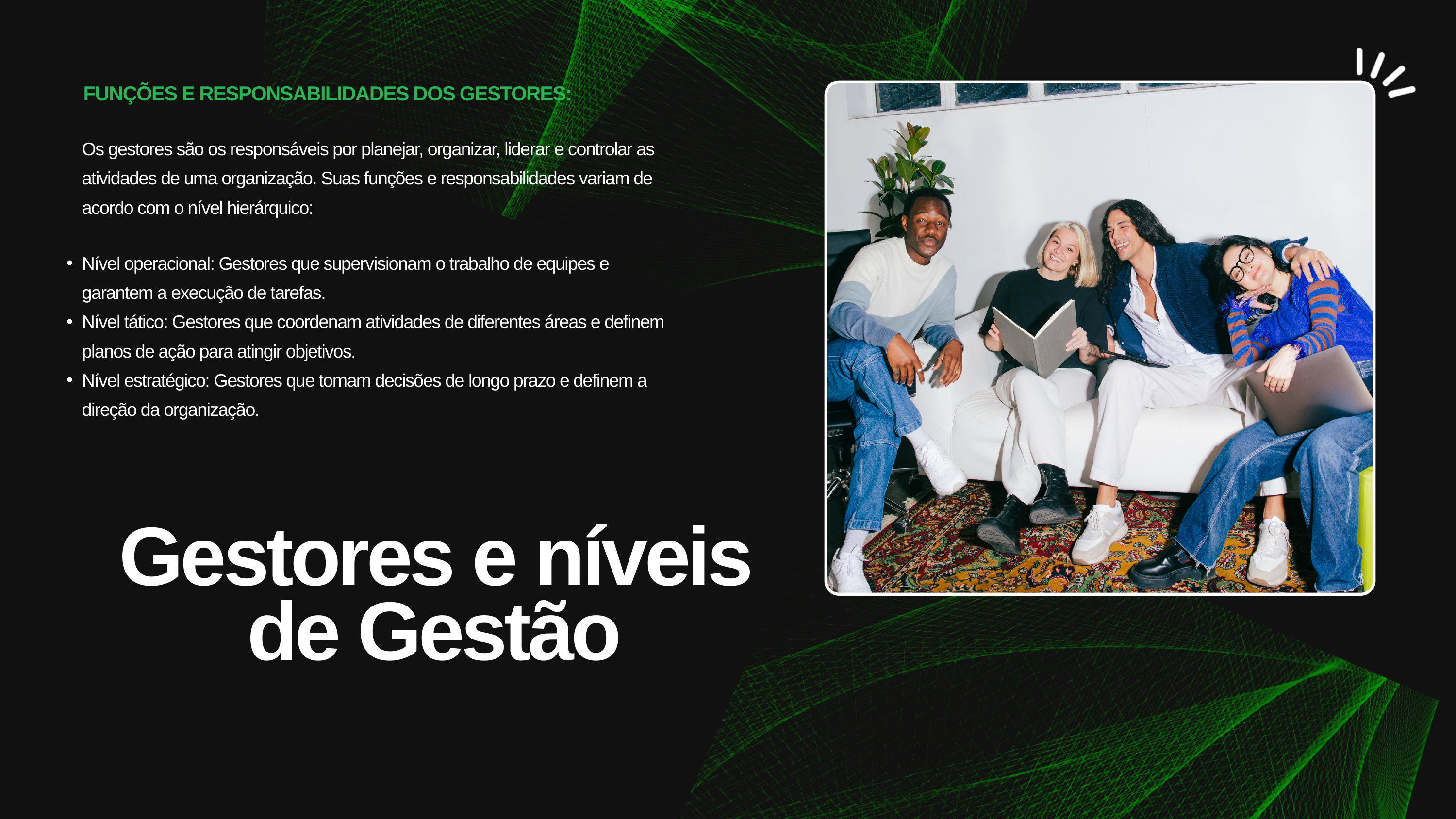

FUNÇÕES E RESPONSABILIDADES DOS GESTORES:

Os gestores são os responsáveis por planejar, organizar, liderar e controlar as atividades de uma organização. Suas funções e responsabilidades variam de acordo com o nível hierárquico:
Nível operacional: Gestores que supervisionam o trabalho de equipes e garantem a execução de tarefas.
Nível tático: Gestores que coordenam atividades de diferentes áreas e definem planos de ação para atingir objetivos.
Nível estratégico: Gestores que tomam decisões de longo prazo e definem a direção da organização.

Gestores e níveis de Gestão